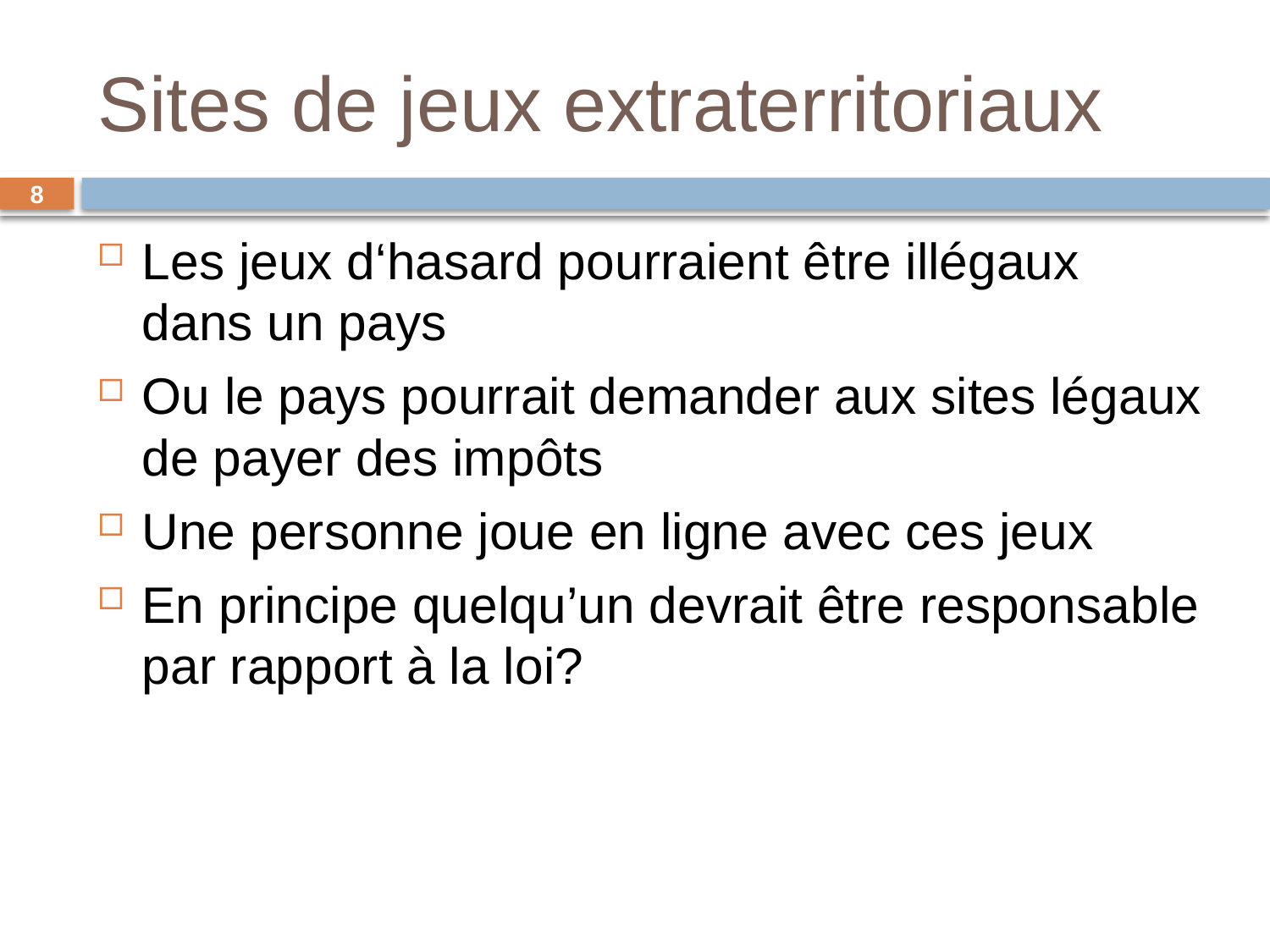

# Sites de jeux extraterritoriaux
8
Les jeux d‘hasard pourraient être illégaux dans un pays
Ou le pays pourrait demander aux sites légaux de payer des impôts
Une personne joue en ligne avec ces jeux
En principe quelqu’un devrait être responsable par rapport à la loi?